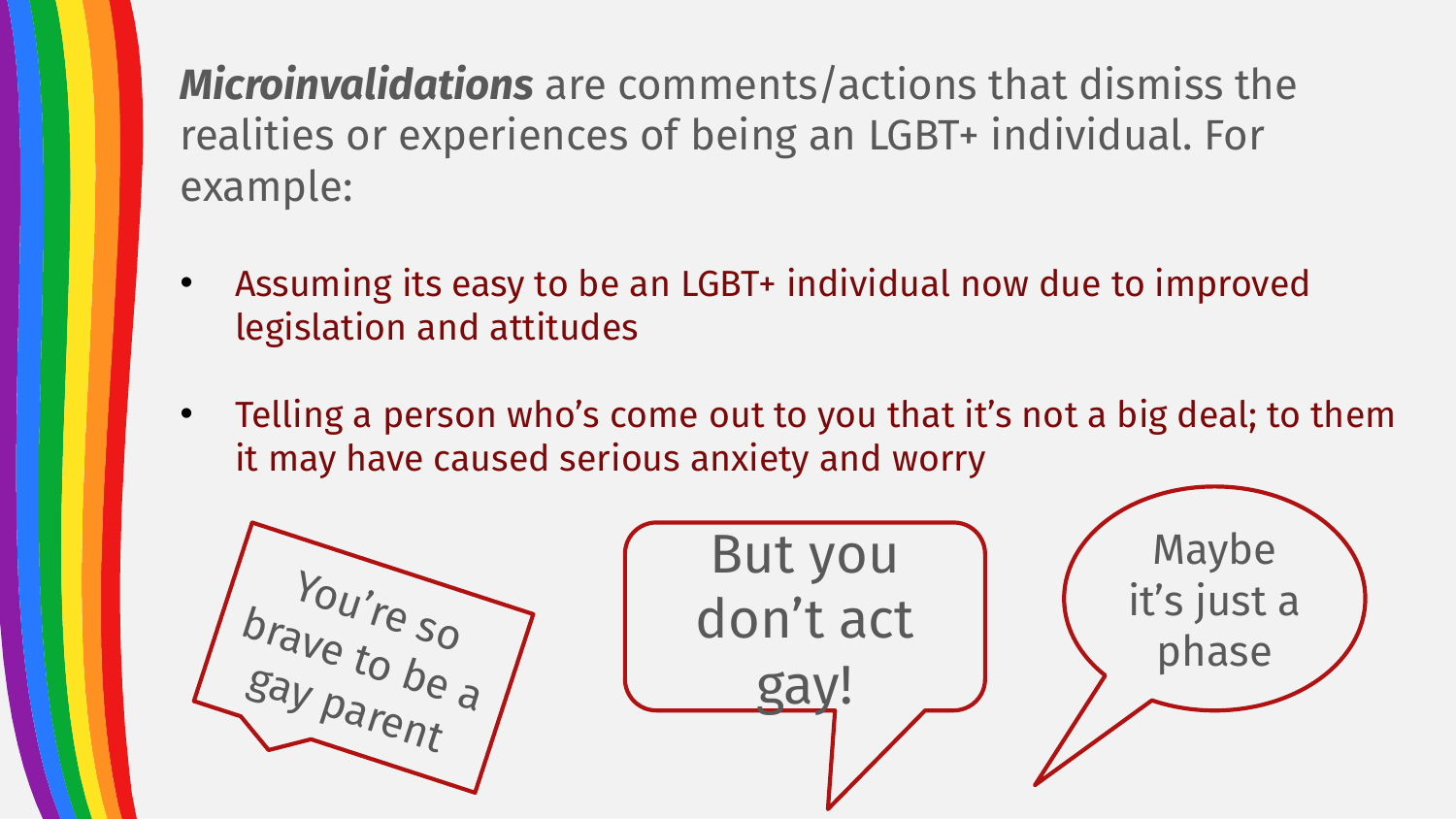

Microinvalidations are comments/actions that dismiss the realities or experiences of being an LGBT+ individual. For example:

Assuming its easy to be an LGBT+ individual now due to improved legislation and attitudes

Telling a person who’s come out to you that it’s not a big deal; to them it may have caused serious anxiety and worry

Maybe it’s just a phase
But you don’t act gay!
You’re so brave to be a gay parent